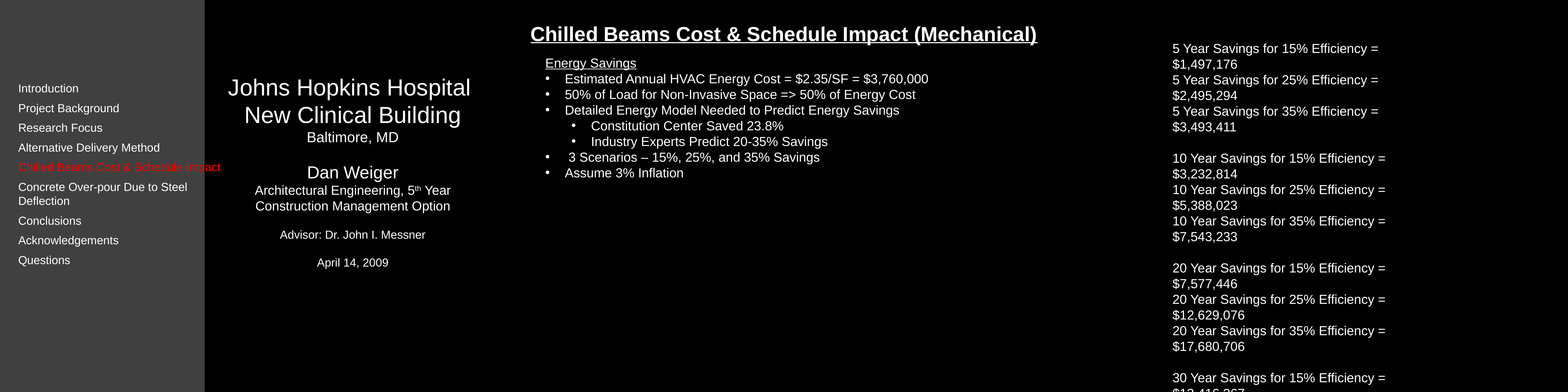

Material Cost Savings = $7,684,362 x 0.5 = $3,842,181
Labor Cost Savings = $11,526,543 x 0.7 = $8,068,580
Total Ductwork Cost = $11,910,761
Chilled Beams Cost & Schedule Impact (Mechanical)

5 Year Savings for 15% Efficiency = $1,497,176
5 Year Savings for 25% Efficiency = $2,495,294
5 Year Savings for 35% Efficiency = $3,493,411

10 Year Savings for 15% Efficiency = $3,232,814
10 Year Savings for 25% Efficiency = $5,388,023
10 Year Savings for 35% Efficiency = $7,543,233

20 Year Savings for 15% Efficiency = $7,577,446
20 Year Savings for 25% Efficiency = $12,629,076
20 Year Savings for 35% Efficiency = $17,680,706

30 Year Savings for 15% Efficiency = $13,416,267
30 Year Savings for 25% Efficiency = $22,360,445
30 Year Savings for 35% Efficiency = $31,304,624

Energy Savings
Estimated Annual HVAC Energy Cost = $2.35/SF = $3,760,000
50% of Load for Non-Invasive Space => 50% of Energy Cost
Detailed Energy Model Needed to Predict Energy Savings
Constitution Center Saved 23.8%
Industry Experts Predict 20-35% Savings
 3 Scenarios – 15%, 25%, and 35% Savings
Assume 3% Inflation